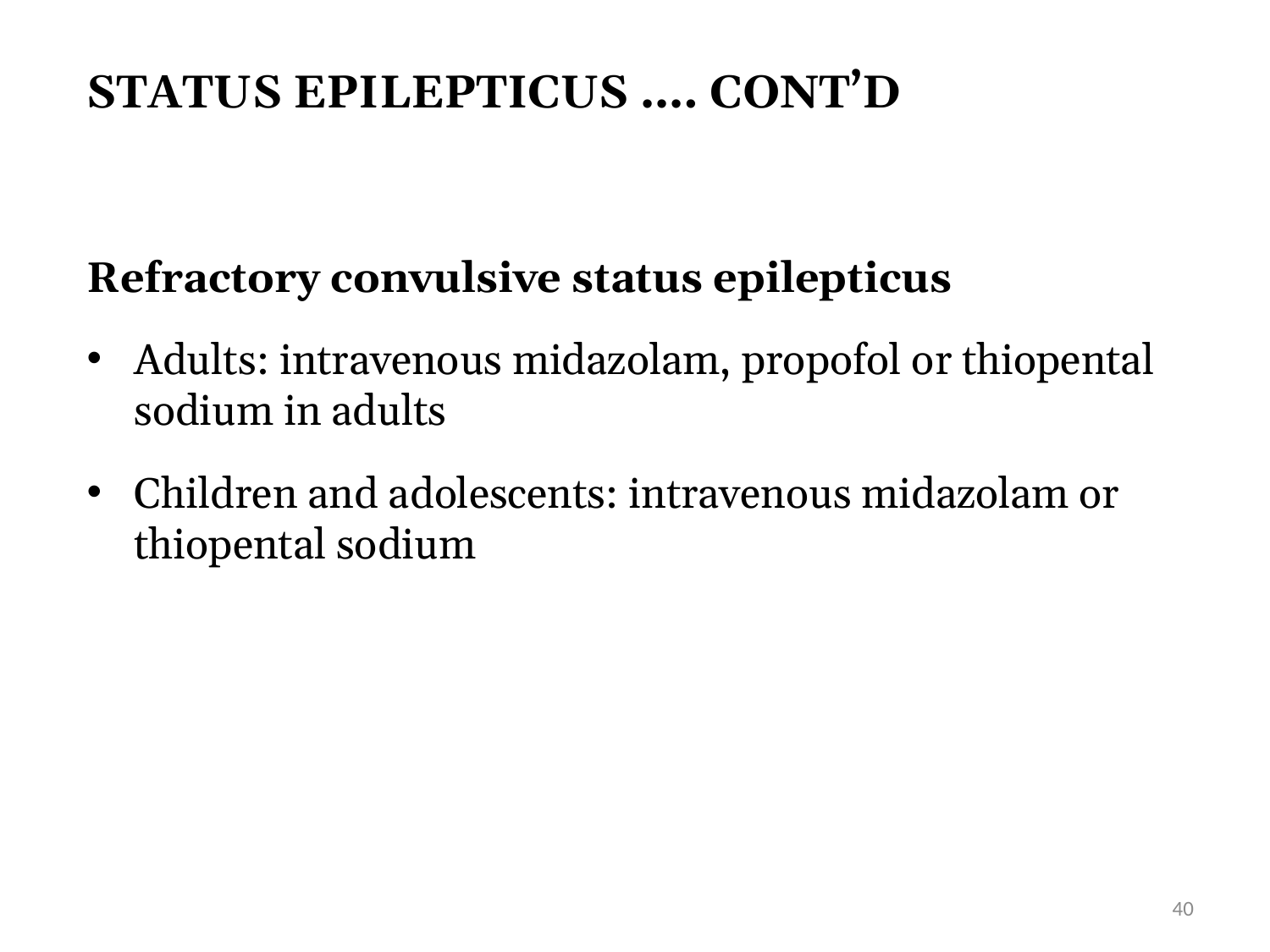

# status epilepticus …. CONT’D
Refractory convulsive status epilepticus
Adults: intravenous midazolam, propofol or thiopental sodium in adults
Children and adolescents: intravenous midazolam or thiopental sodium
40